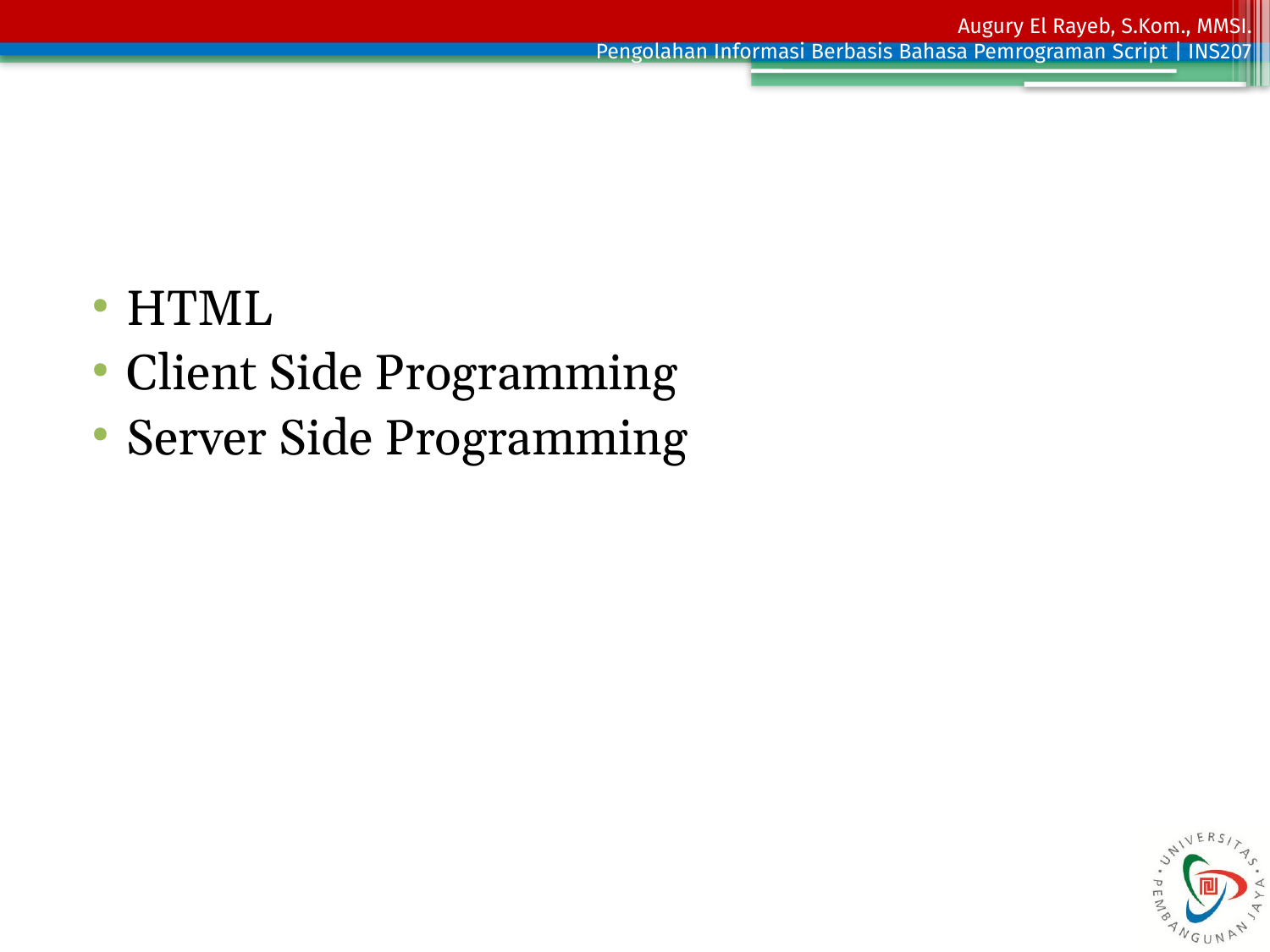

#
HTML
Client Side Programming
Server Side Programming